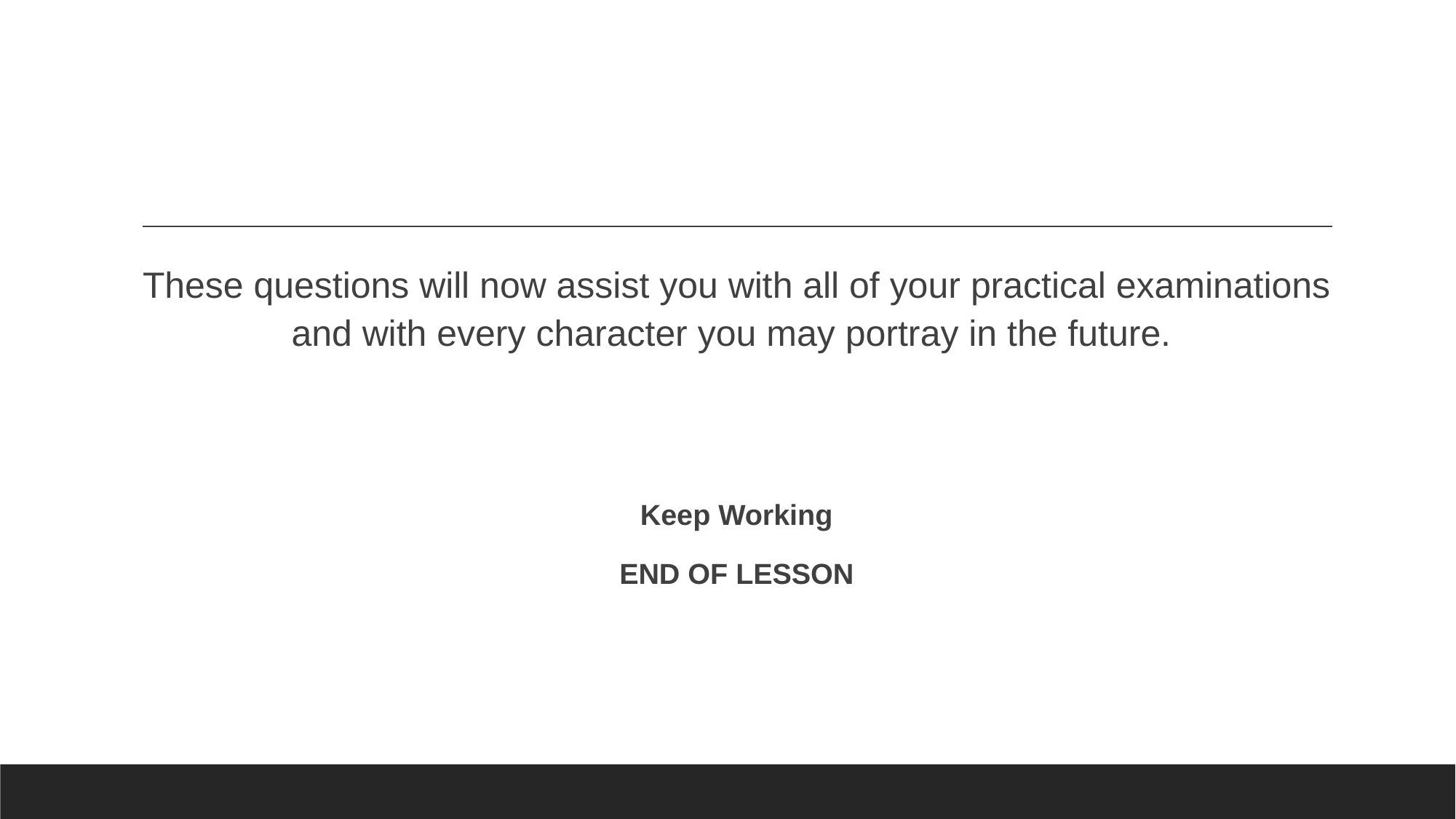

These questions will now assist you with all of your practical examinations and with every character you may portray in the future.

Keep Working
END OF LESSON